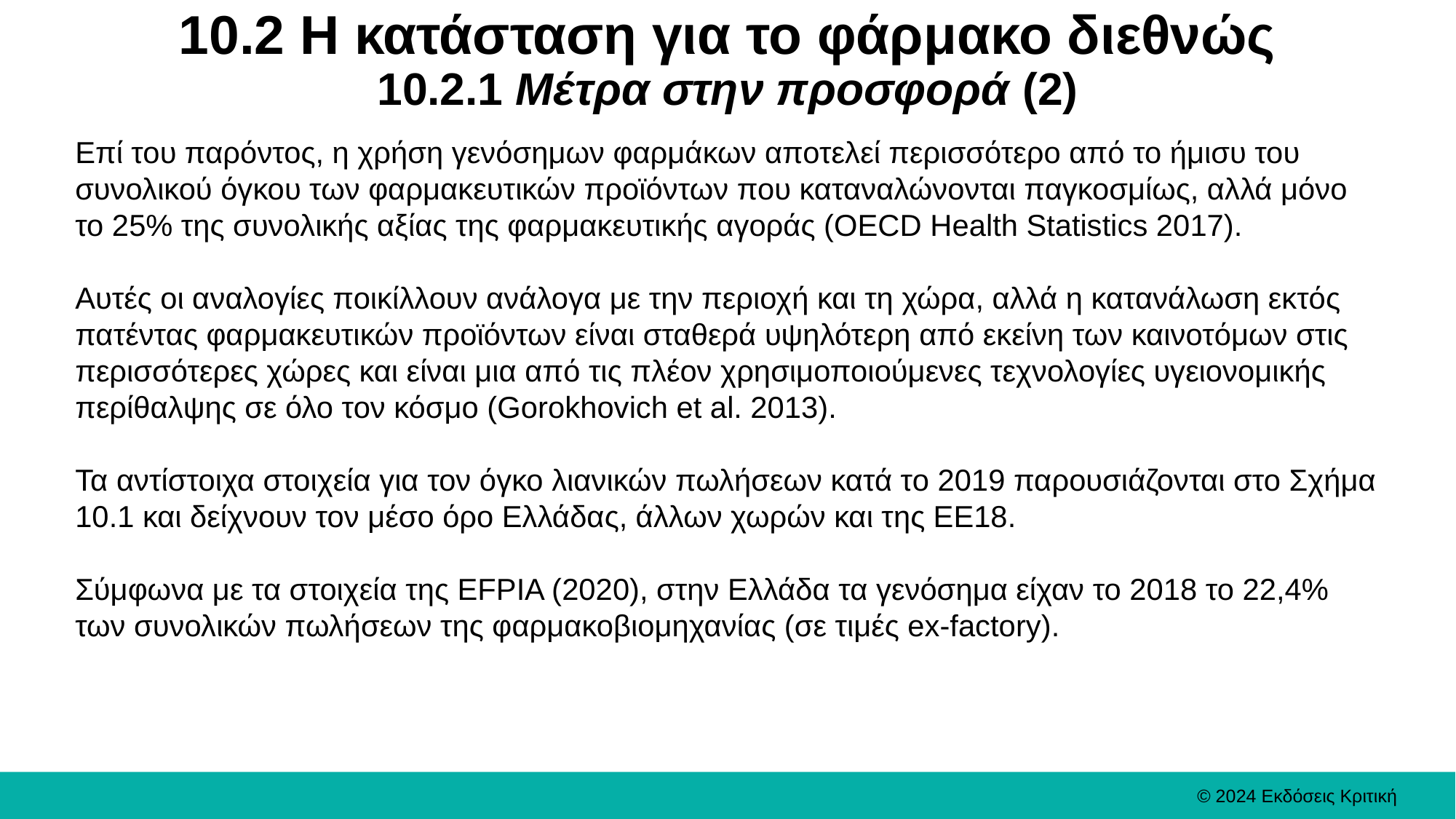

# 10.2 Η κατάσταση για το φάρμακο διεθνώς 10.2.1 Μέτρα στην προσφορά (2)
Επί του παρόντος, η χρήση γενόσημων φαρμάκων αποτελεί περισσότερο από το ήμισυ του συνολικού όγκου των φαρμακευτικών προϊόντων που καταναλώνονται παγκοσμίως, αλλά μόνο το 25% της συνολικής αξίας της φαρμακευτικής αγοράς (OECD Health Statistics 2017).

Αυτές οι αναλογίες ποικίλλουν ανάλογα με την περιοχή και τη χώρα, αλλά η κατανάλωση εκτός πατέντας φαρμακευτικών προϊόντων είναι σταθερά υψηλότερη από εκείνη των καινοτόμων στις περισσότερες χώρες και είναι μια από τις πλέον χρησιμοποιούμενες τεχνολογίες υγειονομικής περίθαλψης σε όλο τον κόσμο (Gorokhovich et al. 2013).

Τα αντίστοιχα στοιχεία για τον όγκο λιανικών πωλήσεων κατά το 2019 παρουσιάζονται στο Σχήμα 10.1 και δείχνουν τον μέσο όρο Ελλάδας, άλλων χωρών και της ΕΕ18.

Σύμφωνα με τα στοιχεία της EFPIA (2020), στην Ελλάδα τα γενόσημα είχαν το 2018 το 22,4% των συνολικών πωλήσεων της φαρμακοβιομηχανίας (σε τιμές ex-factory).

© 2024 Εκδόσεις Κριτική